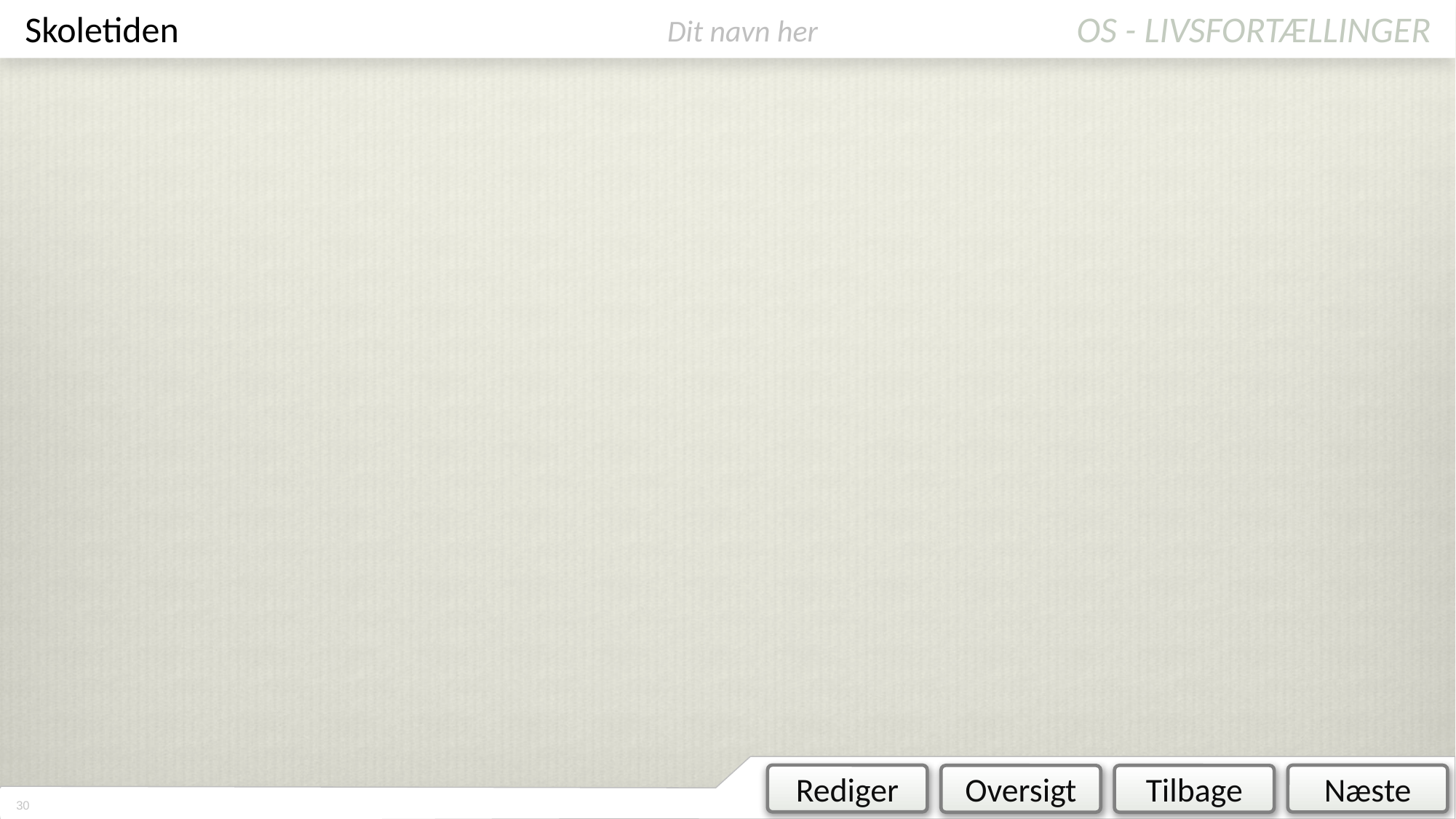

Siden hører til Oversigtshjulet – slet ikke
# Skoletiden
Dit navn her

30